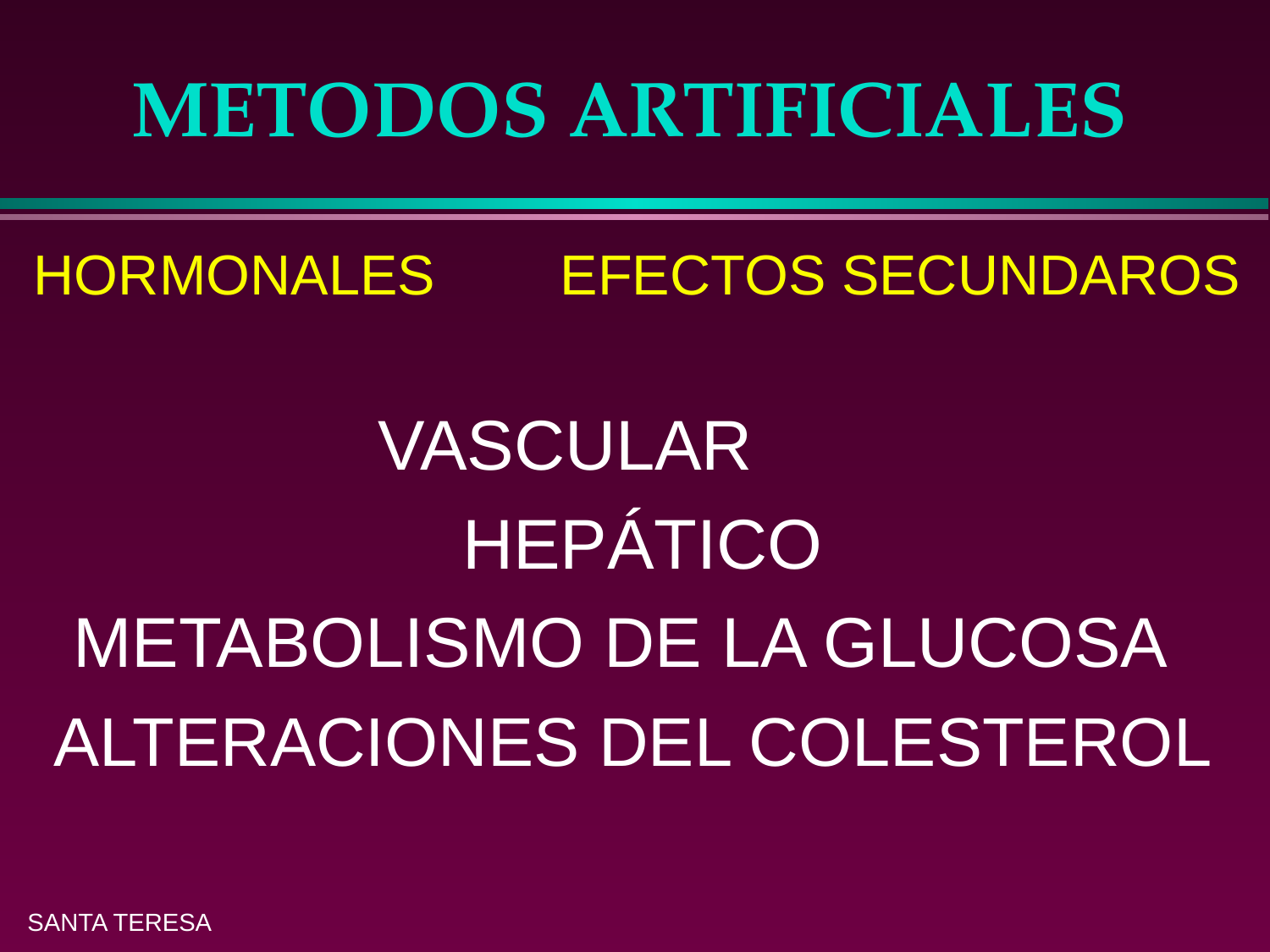

# METODOS ARTIFICIALES
HORMONALES        EFECTOS SECUNDAROS

                      VASCULAR
 				HEPÁTICO
  METABOLISMO DE LA GLUCOSA
 ALTERACIONES DEL COLESTEROL